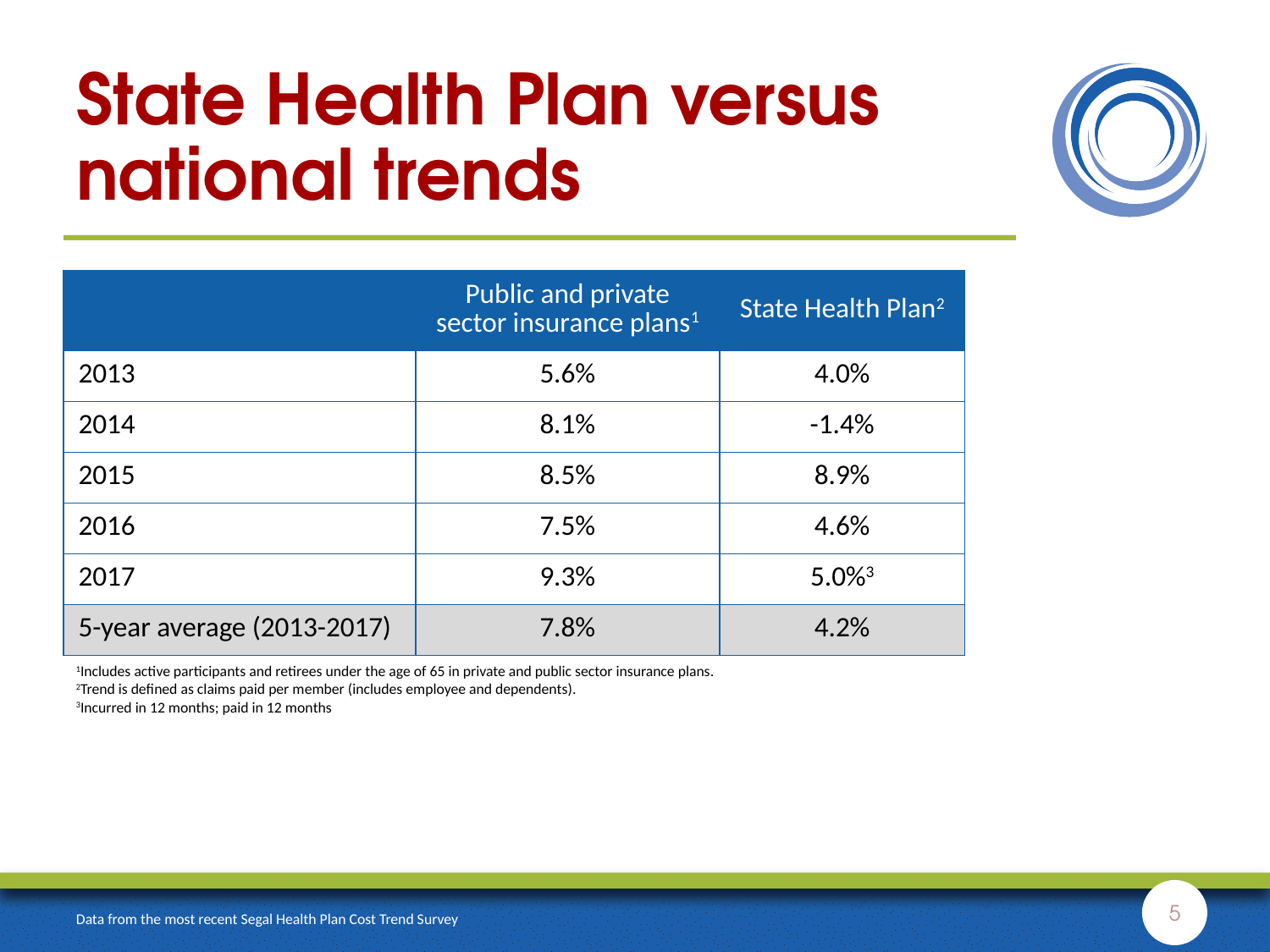

# State Health Plan versus national trends
|  | Public and private sector insurance plans1 | State Health Plan2 |
| --- | --- | --- |
| 2013 | 5.6% | 4.0% |
| 2014 | 8.1% | -1.4% |
| 2015 | 8.5% | 8.9% |
| 2016 | 7.5% | 4.6% |
| 2017 | 9.3% | 5.0%3 |
| 5-year average (2013-2017) | 7.8% | 4.2% |
1Includes active participants and retirees under the age of 65 in private and public sector insurance plans.
2Trend is defined as claims paid per member (includes employee and dependents).
3Incurred in 12 months; paid in 12 months
5
Data from the most recent Segal Health Plan Cost Trend Survey